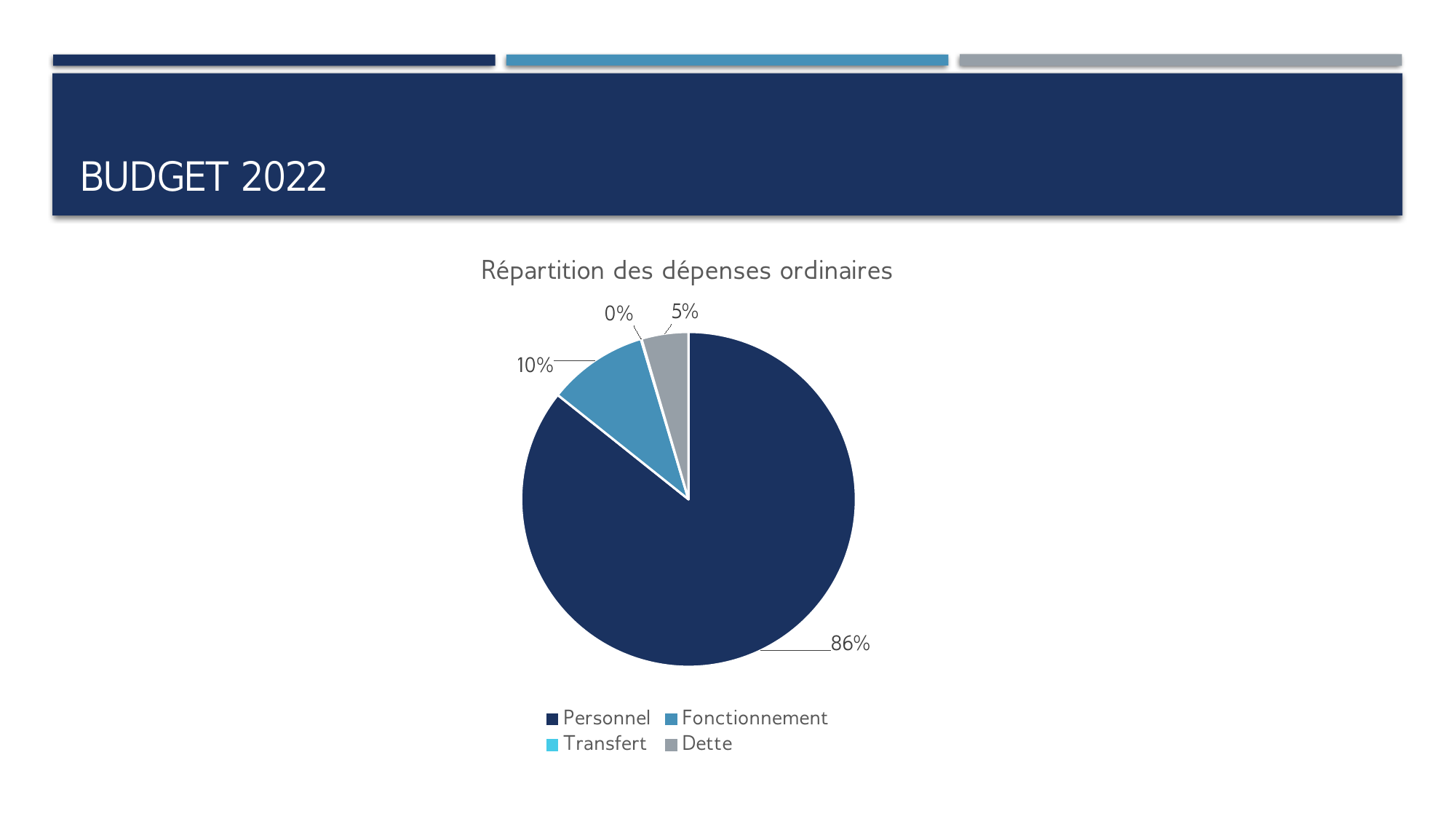

# Budget 2022

### Chart: Répartition des dépenses ordinaires

| Category | BI 2022 |
|---|---|
| Personnel | 16694980.1 |
| Fonctionnement | 1884929.79 |
| Transfert | 14000.0 |
| Dette | 883201.53 |